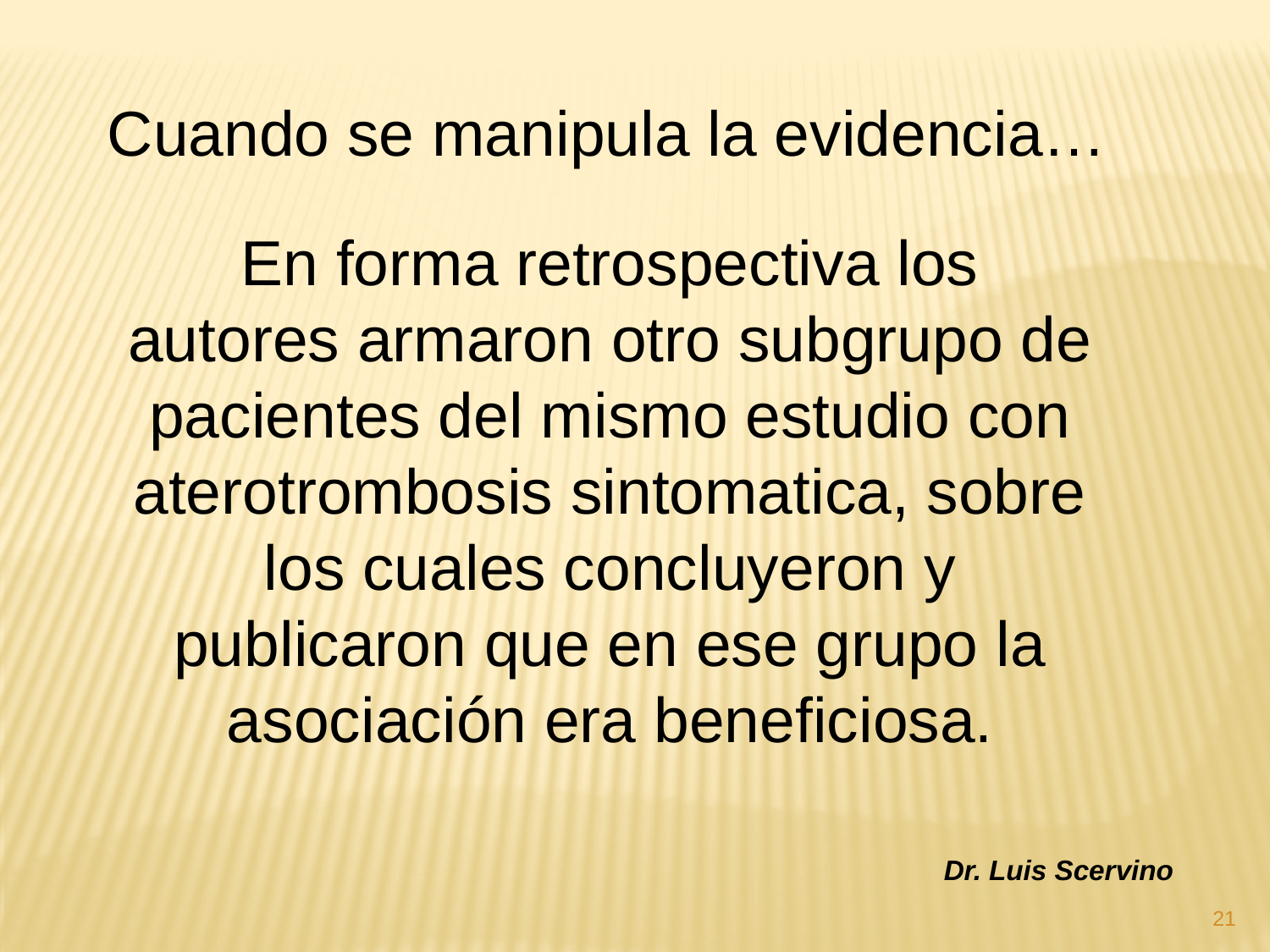

Cuando se manipula la evidencia…

En forma retrospectiva los autores armaron otro subgrupo de pacientes del mismo estudio con aterotrombosis sintomatica, sobre los cuales concluyeron y publicaron que en ese grupo la asociación era beneficiosa.
Dr. Luis Scervino
21